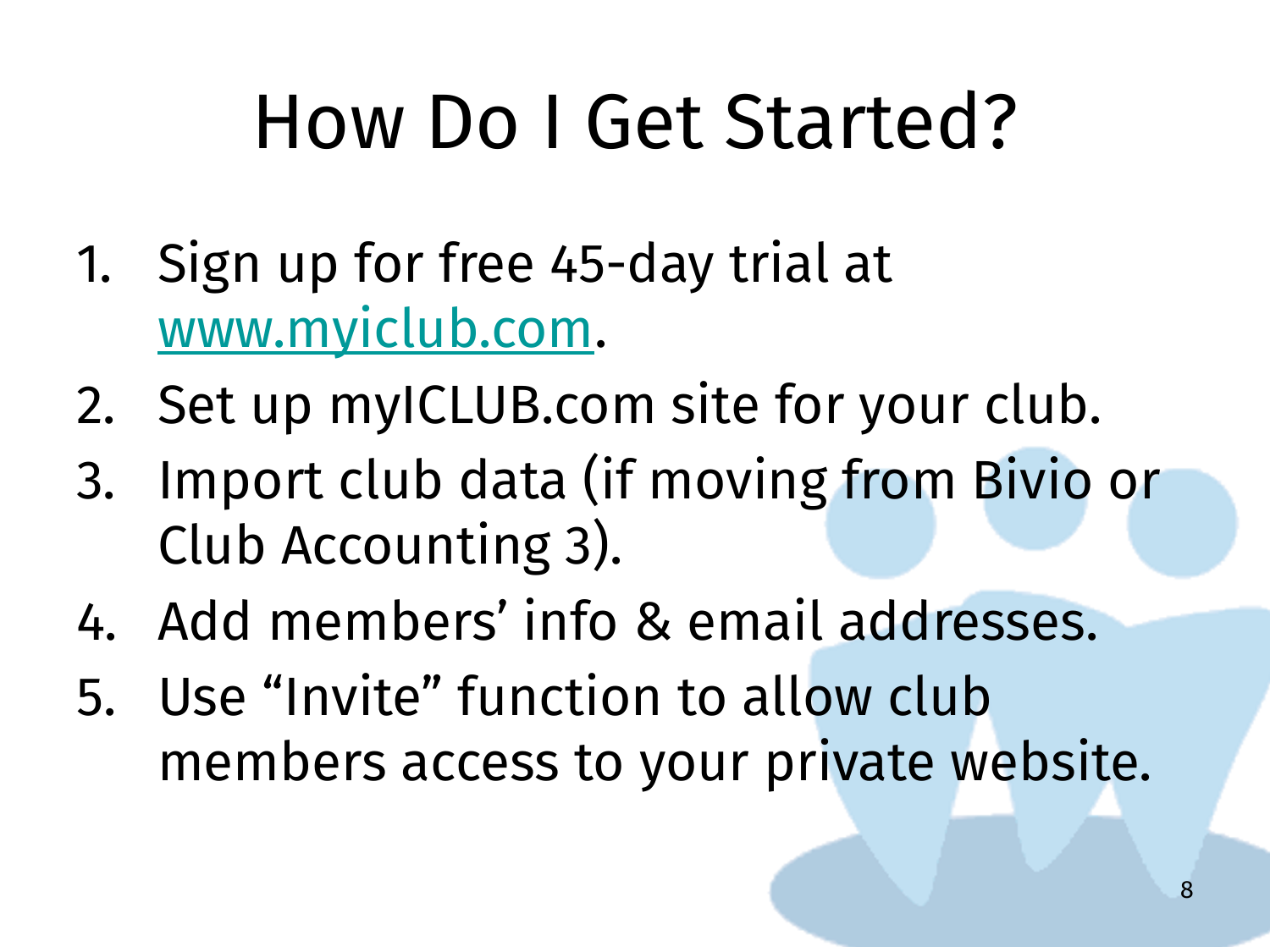

# How Do I Get Started?
Sign up for free 45-day trial at www.myiclub.com.
Set up myICLUB.com site for your club.
Import club data (if moving from Bivio or Club Accounting 3).
Add members’ info & email addresses.
Use “Invite” function to allow club members access to your private website.
8